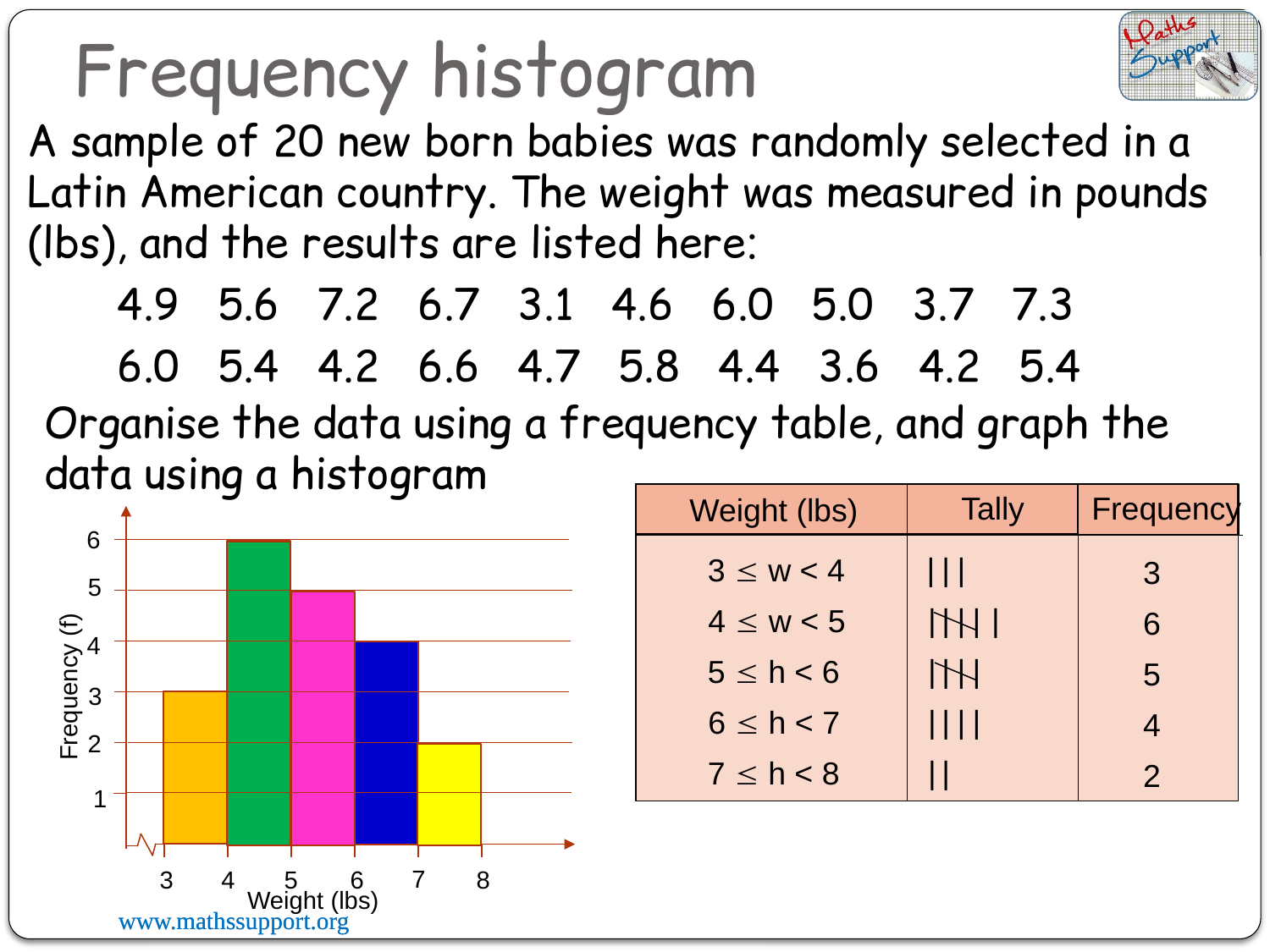

Frequency histogram
A sample of 20 new born babies was randomly selected in a Latin American country. The weight was measured in pounds (lbs), and the results are listed here:
4.9   5.6   7.2   6.7   3.1   4.6   6.0   5.0   3.7   7.3
6.0   5.4   4.2   6.6   4.7   5.8   4.4   3.6   4.2   5.4
Organise the data using a frequency table, and graph the data using a histogram
Tally
Frequency

Weight (lbs)
6

|
|
|
3 ≤ w < 4
3
5

|
|
|
|
|
4 ≤ w < 5
6
4

|
|
|
|
5 ≤ h < 6
5
Frequency (f)
3

|
|
|
|
6 ≤ h < 7
4
2

|
|
7 ≤ h < 8
2
1

7
3
4
5
8
6
Weight (lbs)